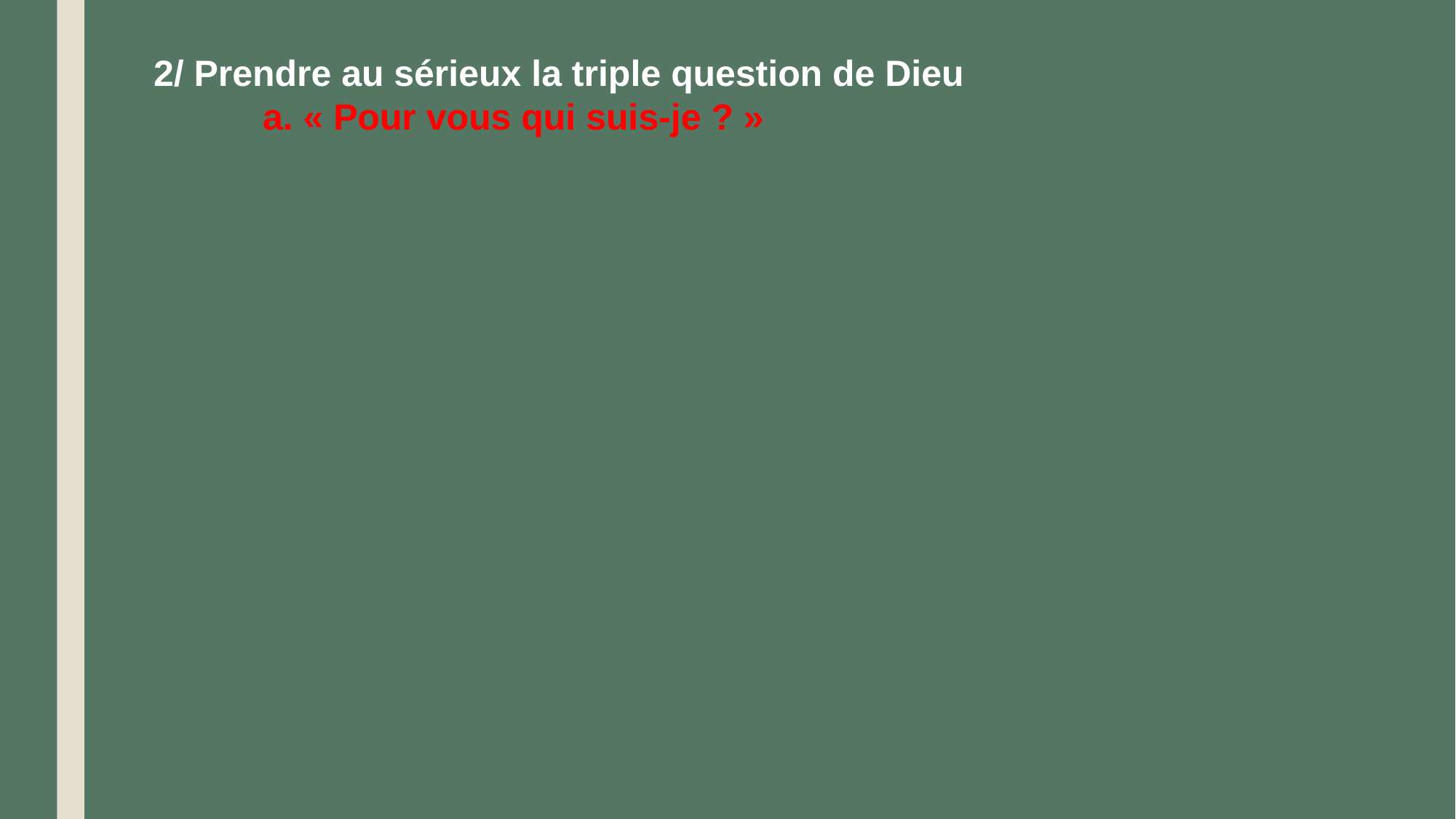

2/ Prendre au sérieux la triple question de Dieu
	a. « Pour vous qui suis-je ? »